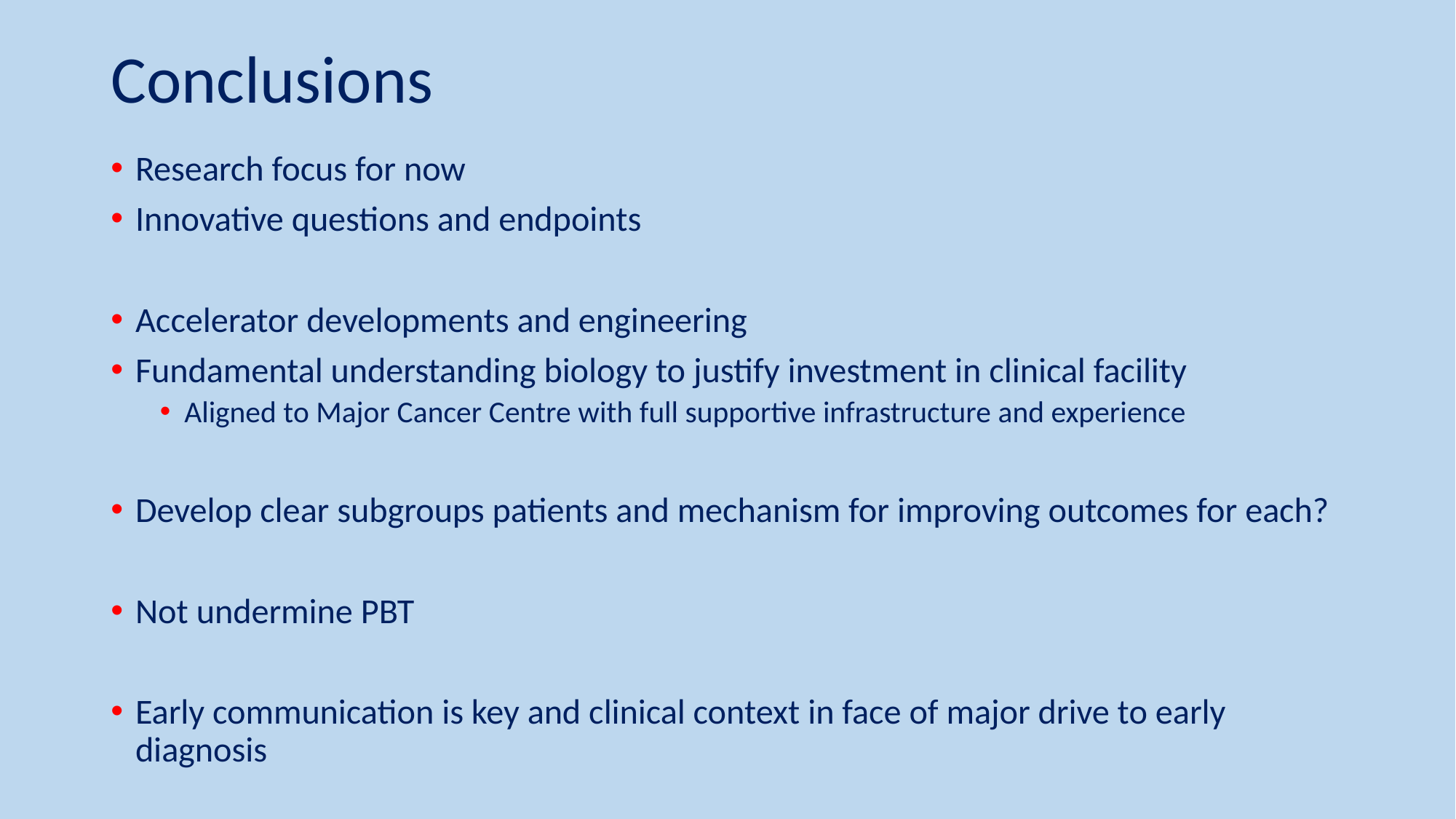

# Conclusions
Research focus for now
Innovative questions and endpoints

Accelerator developments and engineering
Fundamental understanding biology to justify investment in clinical facility
Aligned to Major Cancer Centre with full supportive infrastructure and experience

Develop clear subgroups patients and mechanism for improving outcomes for each?

Not undermine PBT

Early communication is key and clinical context in face of major drive to early diagnosis